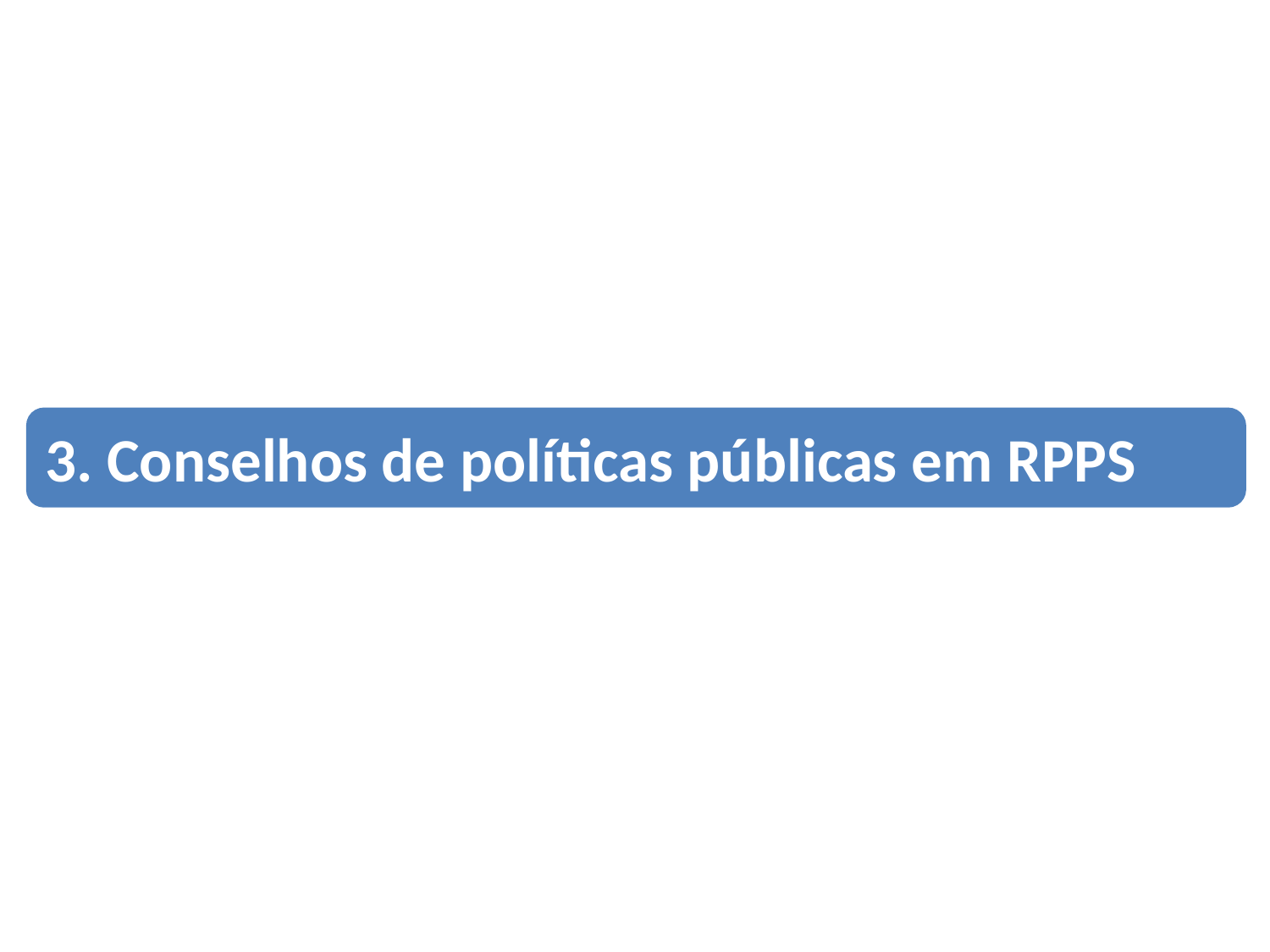

3. Conselhos de políticas públicas em RPPS